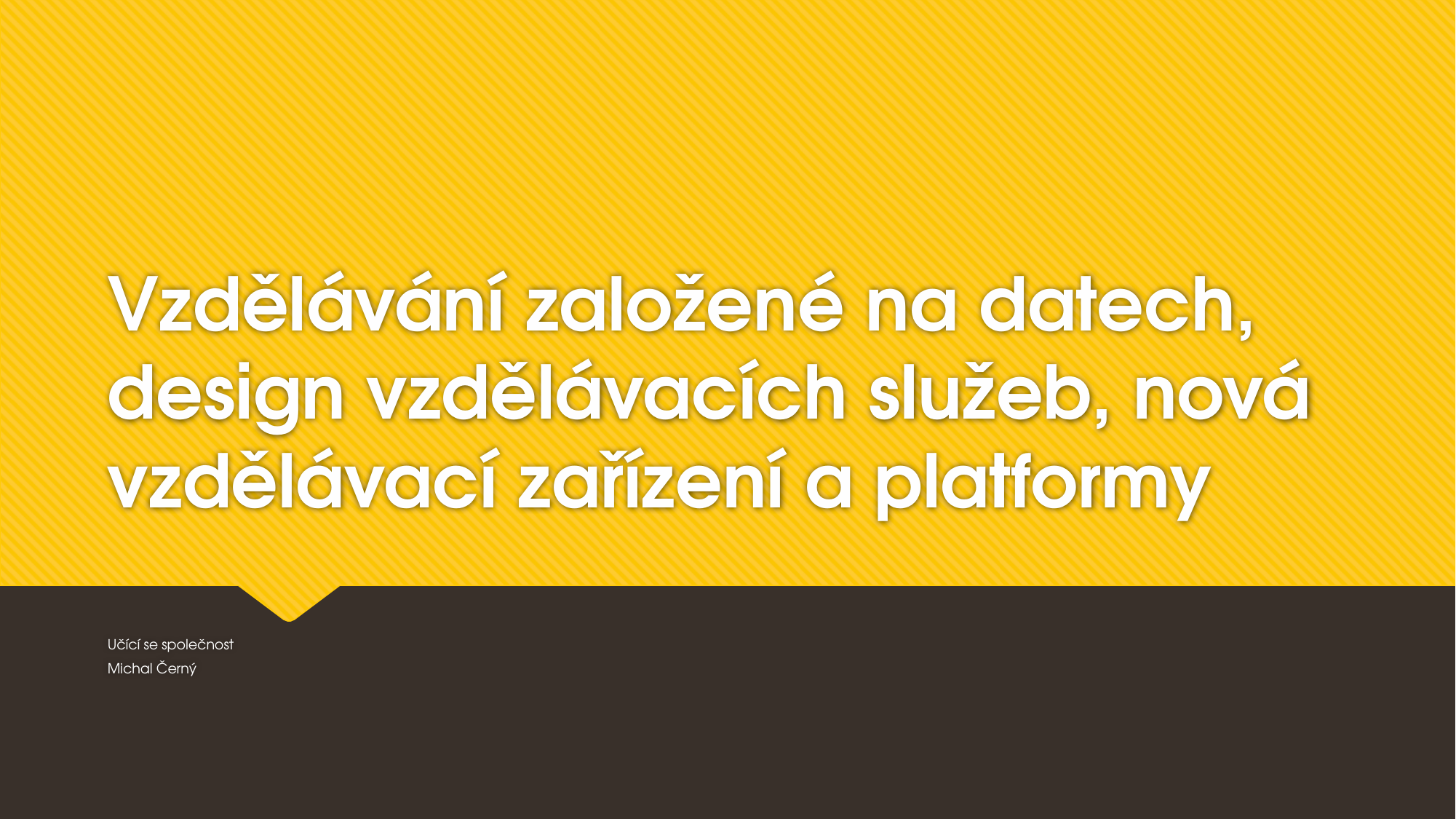

# Vzdělávání založené na datech, design vzdělávacích služeb, nová vzdělávací zařízení a platformy
Učící se společnost
Michal Černý